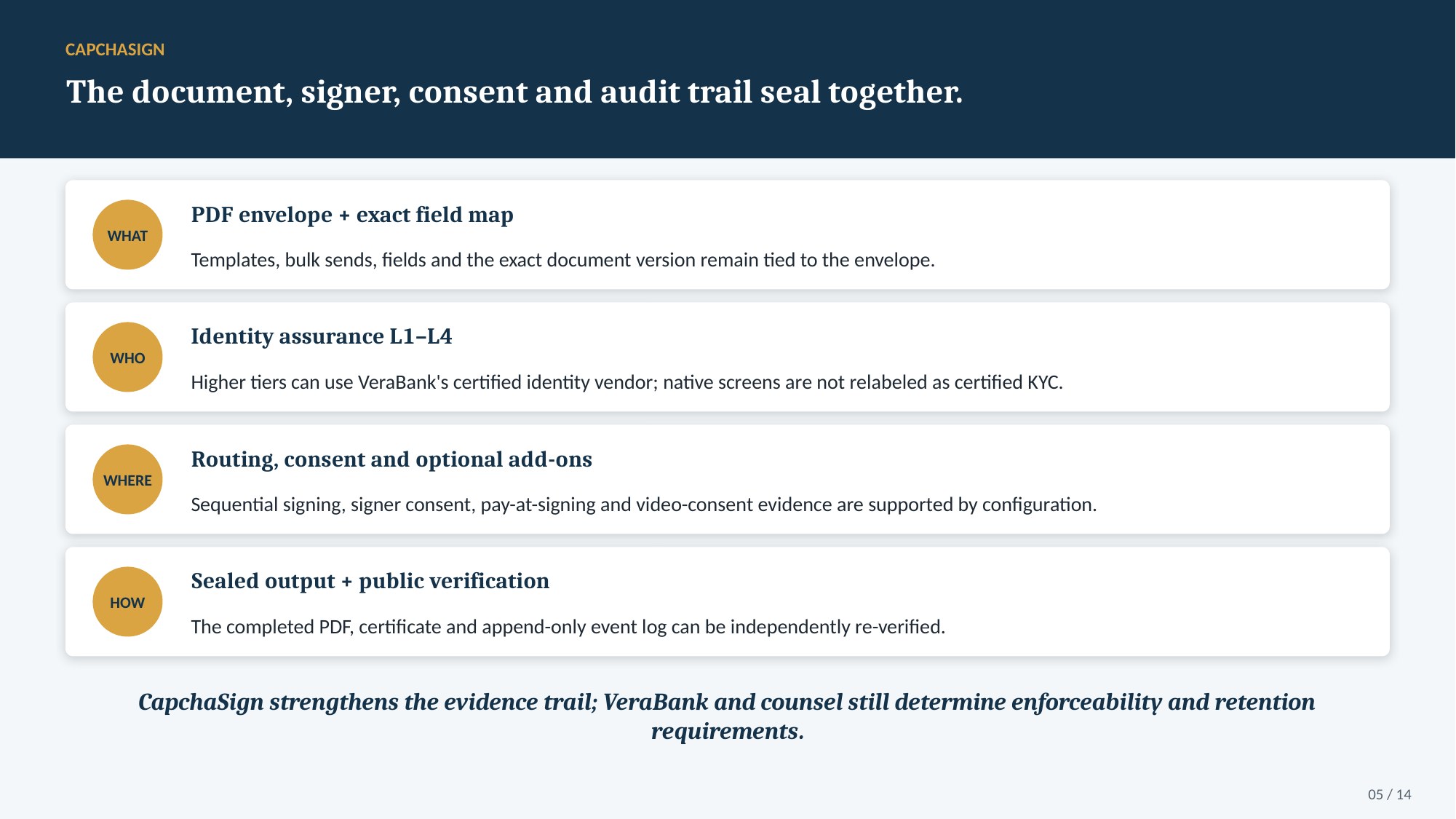

CAPCHASIGN
The document, signer, consent and audit trail seal together.

PDF envelope + exact field map

WHAT
Templates, bulk sends, fields and the exact document version remain tied to the envelope.

Identity assurance L1–L4

WHO
Higher tiers can use VeraBank's certified identity vendor; native screens are not relabeled as certified KYC.

Routing, consent and optional add-ons

WHERE
Sequential signing, signer consent, pay-at-signing and video-consent evidence are supported by configuration.

Sealed output + public verification

HOW
The completed PDF, certificate and append-only event log can be independently re-verified.
CapchaSign strengthens the evidence trail; VeraBank and counsel still determine enforceability and retention requirements.
05 / 14